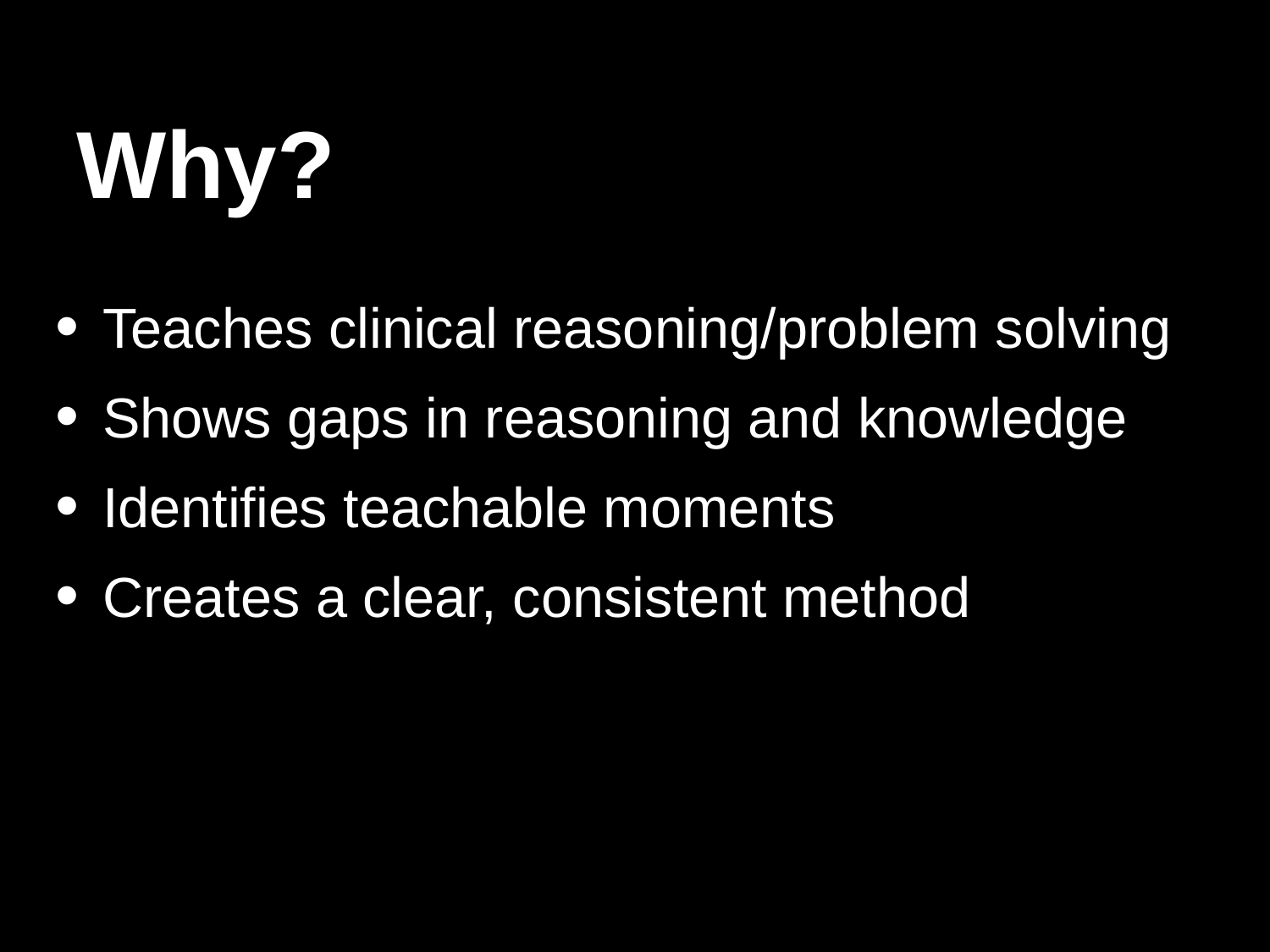

# Why?
Teaches clinical reasoning/problem solving
Shows gaps in reasoning and knowledge
Identifies teachable moments
Creates a clear, consistent method